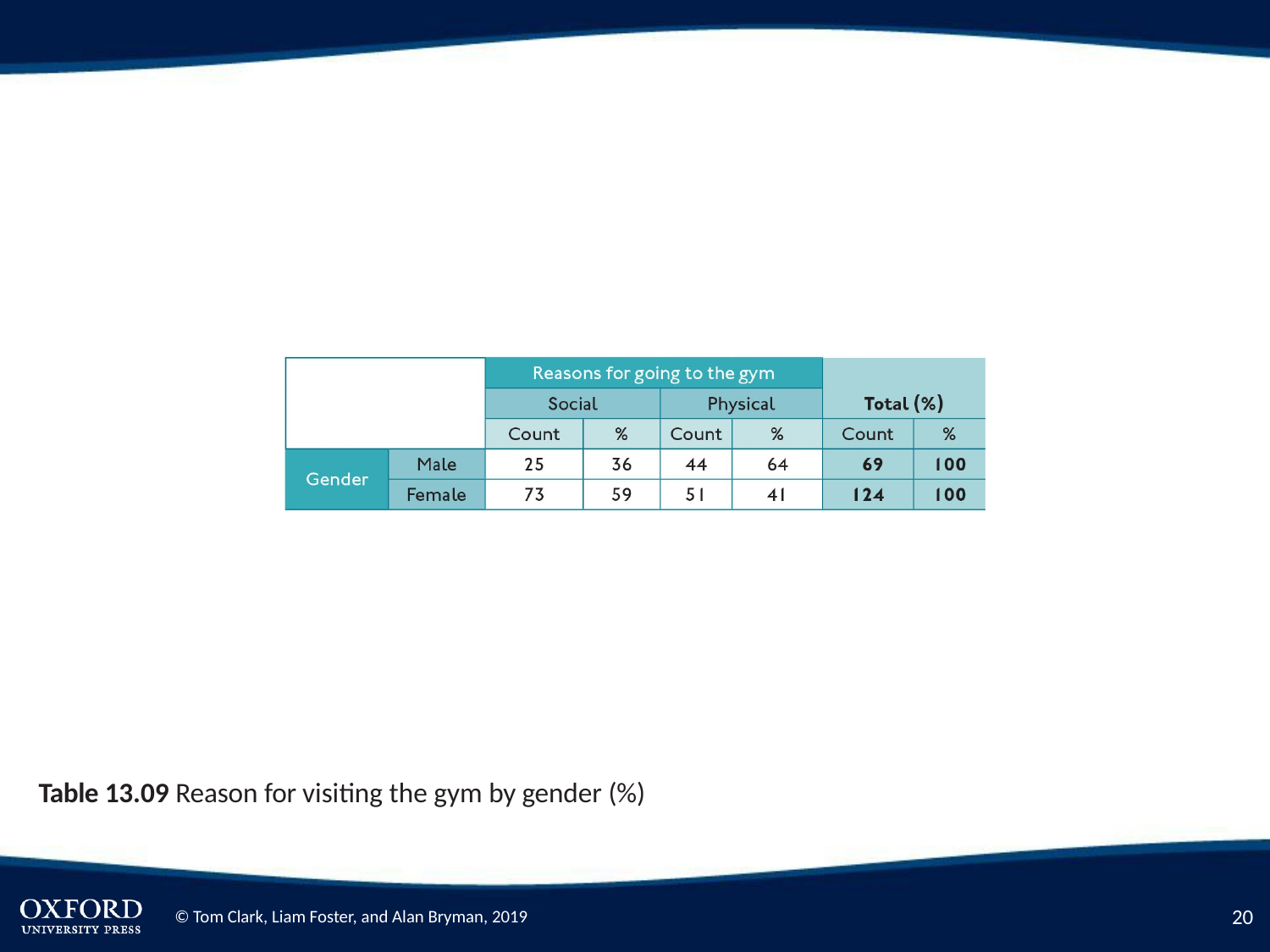

Table 13.09 Reason for visiting the gym by gender (%)
20
© Tom Clark, Liam Foster, and Alan Bryman, 2019